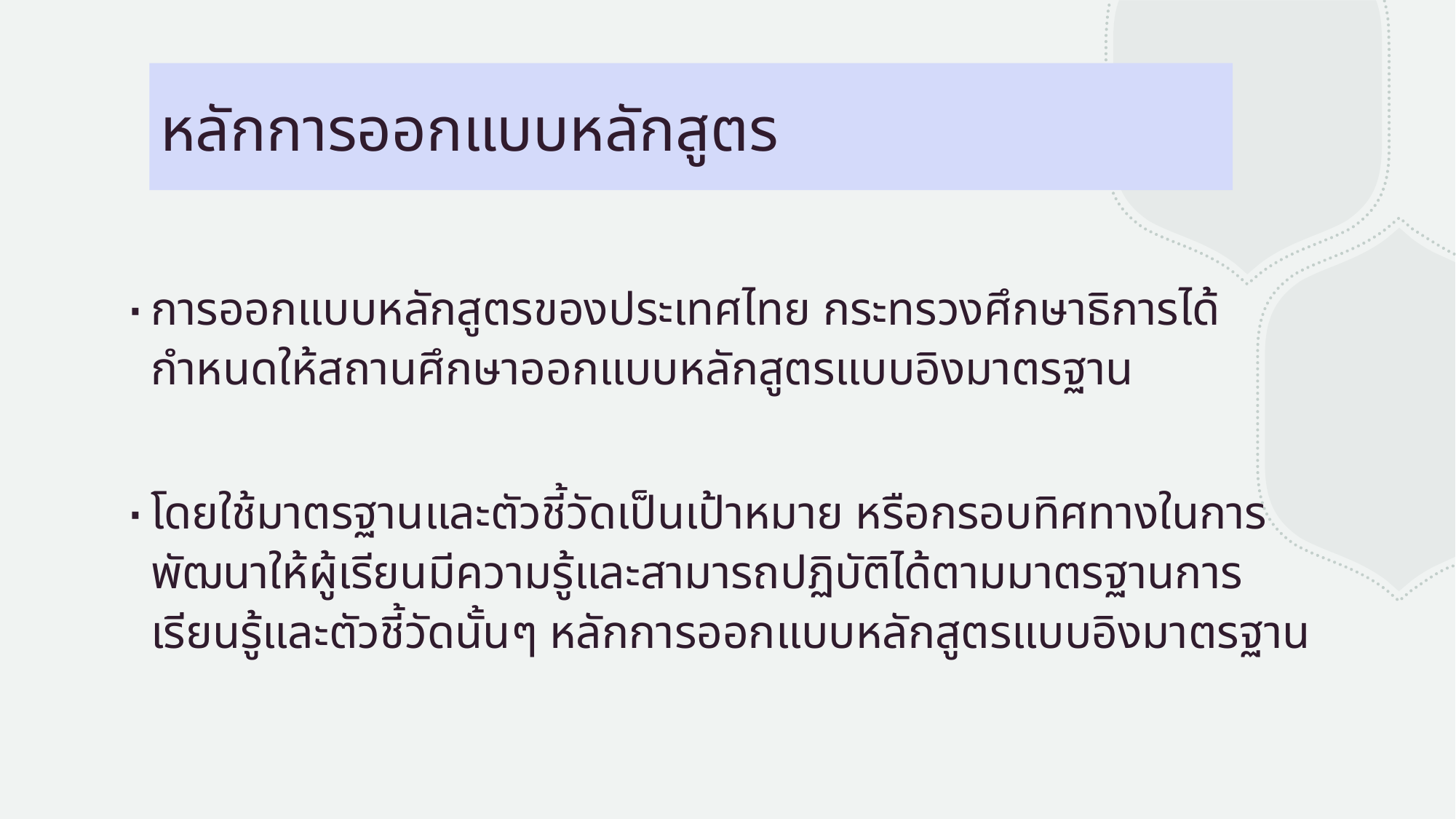

# หลักการออกแบบหลักสูตร
การออกแบบหลักสูตรของประเทศไทย กระทรวงศึกษาธิการได้กำหนดให้สถานศึกษาออกแบบหลักสูตรแบบอิงมาตรฐาน

โดยใช้มาตรฐานและตัวชี้วัดเป็นเป้าหมาย หรือกรอบทิศทางในการพัฒนาให้ผู้เรียนมีความรู้และสามารถปฏิบัติได้ตามมาตรฐานการเรียนรู้และตัวชี้วัดนั้นๆ หลักการออกแบบหลักสูตรแบบอิงมาตรฐาน